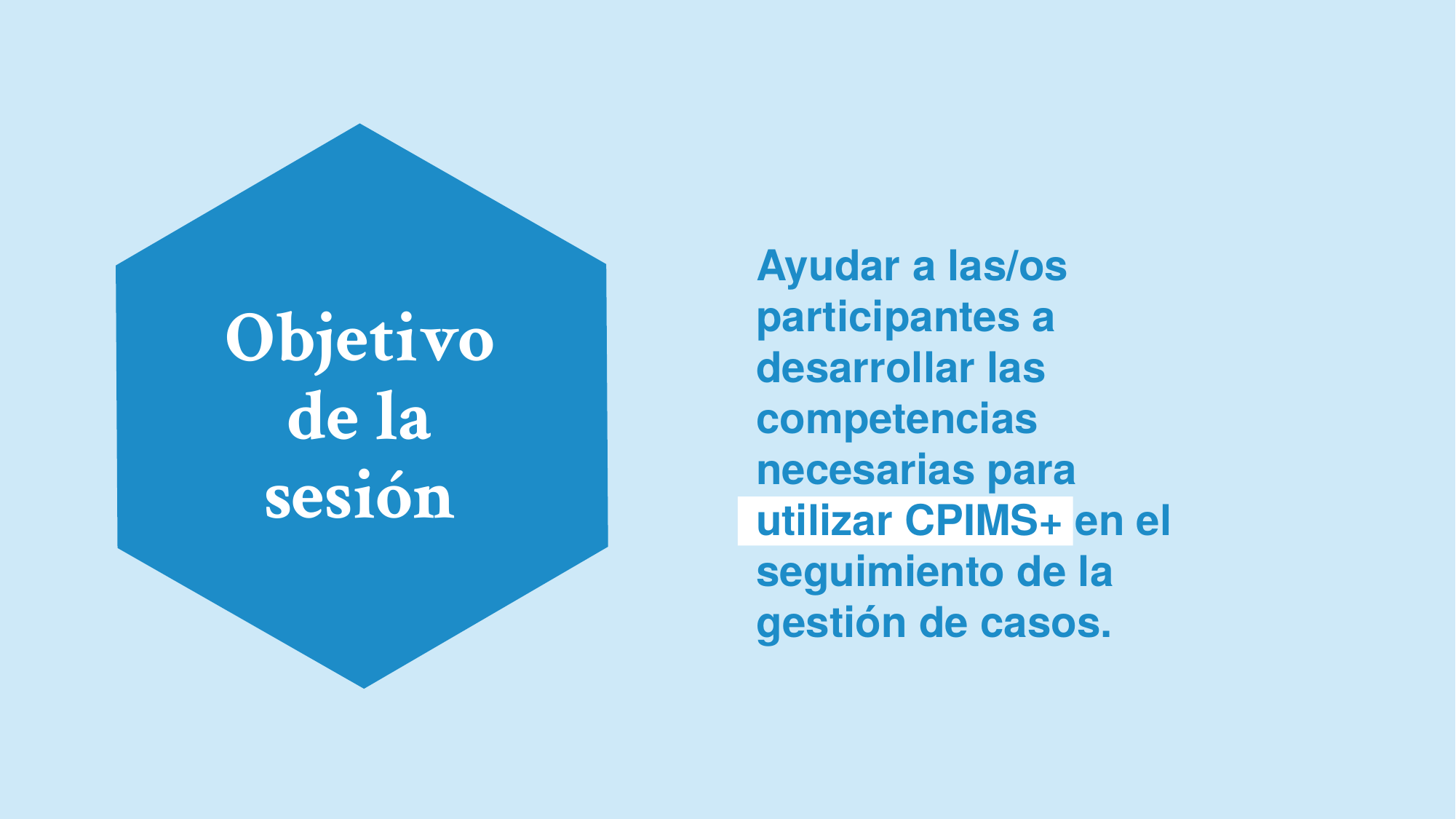

Ayudar a las/os participantes a desarrollar las competencias necesarias para utilizar CPIMS+ en el seguimiento de la gestión de casos.
# Objetivo de la sesión